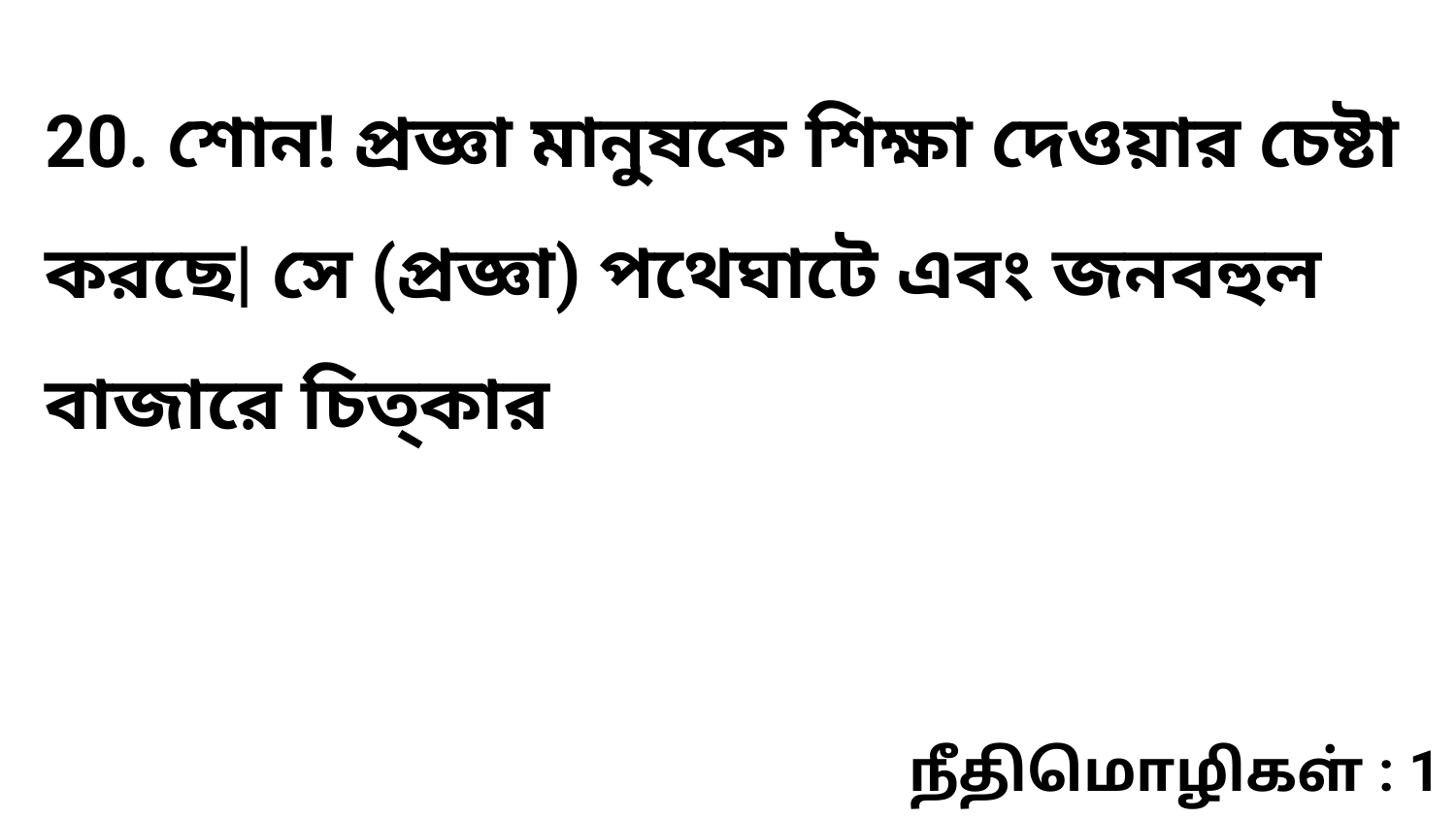

20. শোন! প্রজ্ঞা মানুষকে শিক্ষা দেওয়ার চেষ্টা করছে| সে (প্রজ্ঞা) পথেঘাটে এবং জনবহুল বাজারে চিত্কার
நீதிமொழிகள் : 1